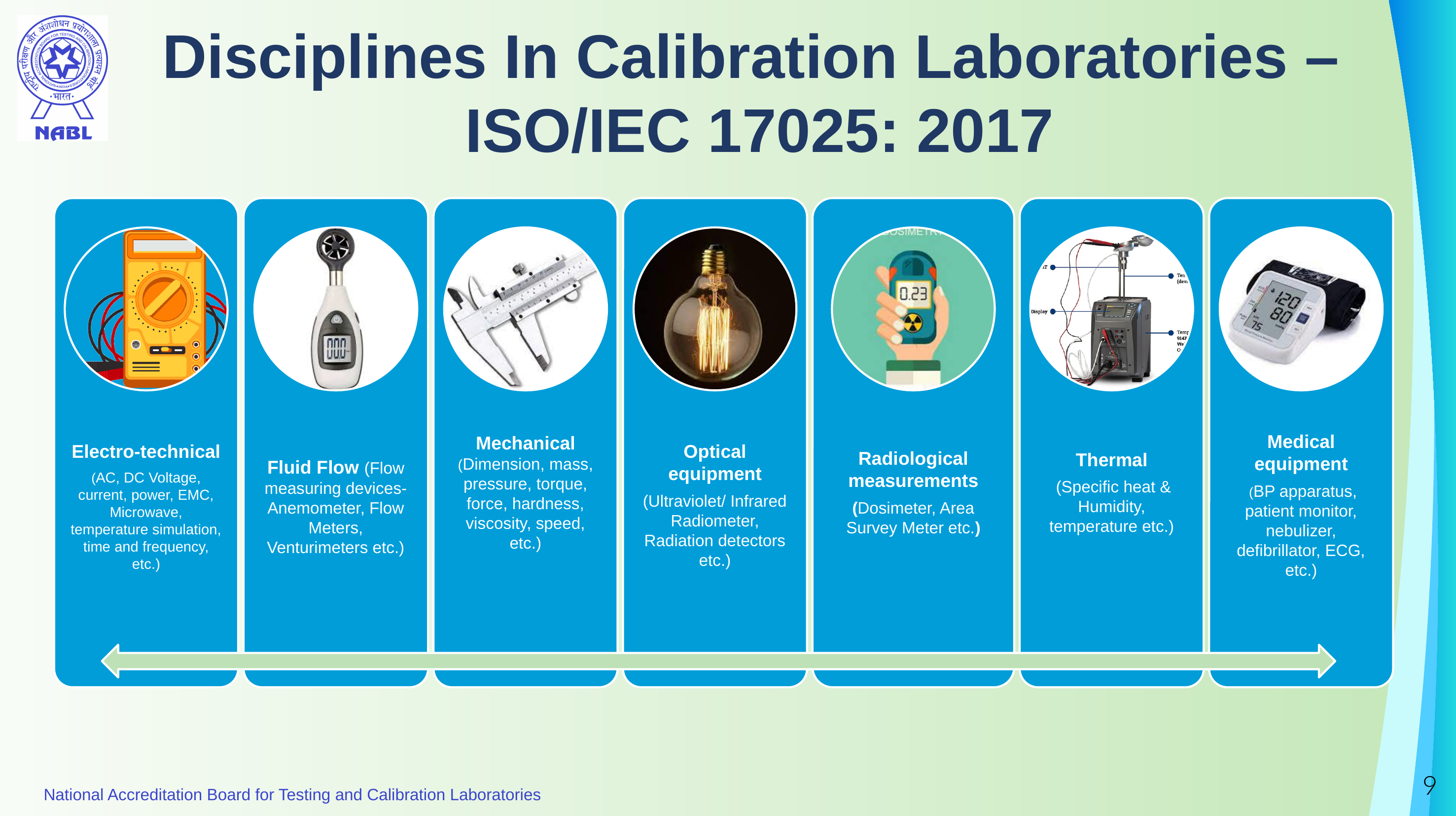

# Disciplines In Calibration Laboratories – ISO/IEC 17025: 2017

Electro-technical
(AC, DC Voltage, current, power, EMC, Microwave, temperature simulation, time and frequency, etc.)

Fluid Flow (Flow measuring devices- Anemometer, Flow Meters, Venturimeters etc.)
Mechanical (Dimension, mass, pressure, torque, force, hardness, viscosity, speed, etc.)

Optical equipment
(Ultraviolet/ Infrared Radiometer, Radiation detectors etc.)
Radiological measurements
(Dosimeter, Area Survey Meter etc.)
Thermal
 (Specific heat & Humidity, temperature etc.)

Medical equipment
 (BP apparatus, patient monitor, nebulizer, defibrillator, ECG, etc.)
9